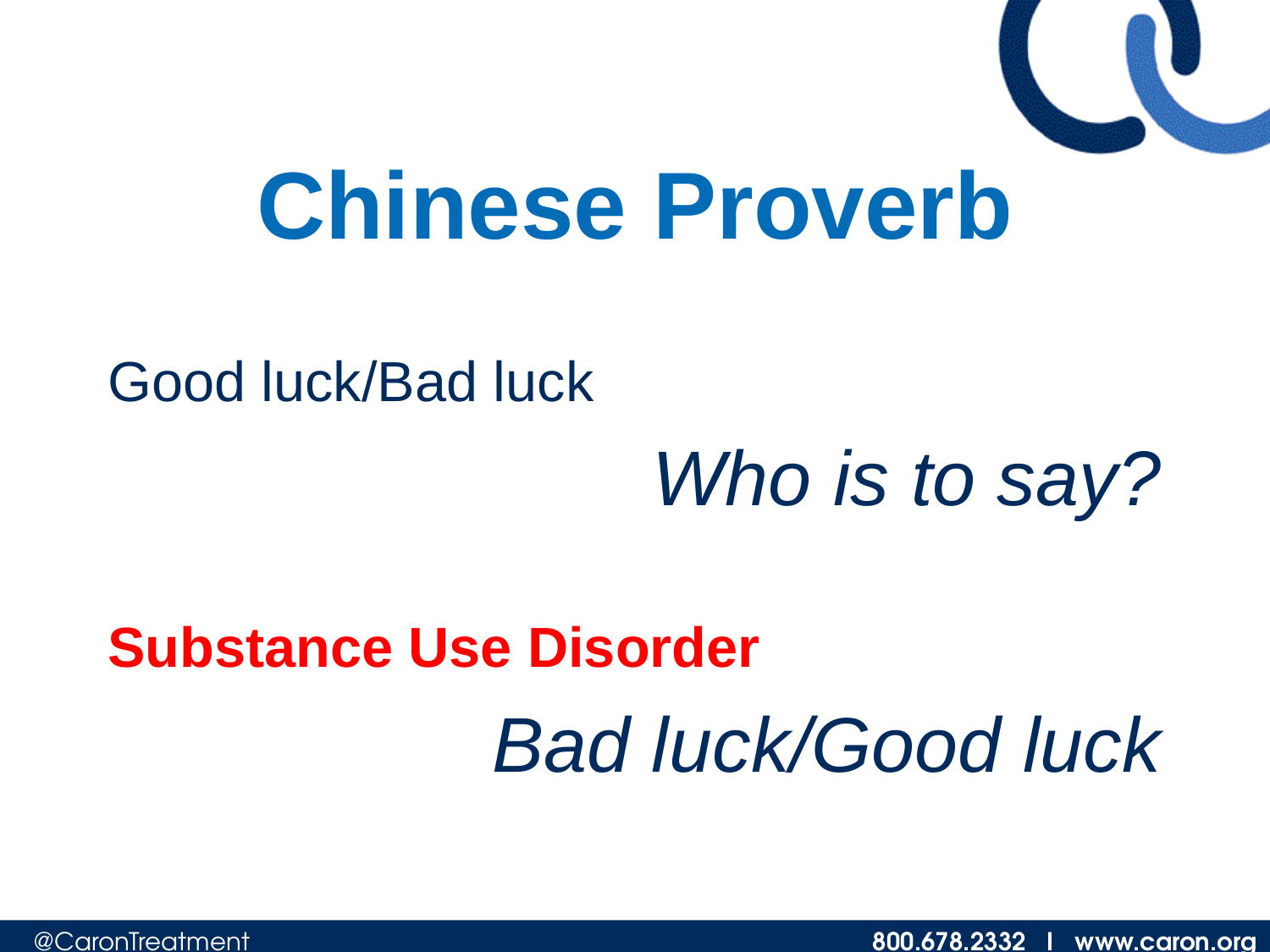

# Chinese Proverb
Good luck/Bad luck
Who is to say?

Substance Use Disorder
Bad luck/Good luck